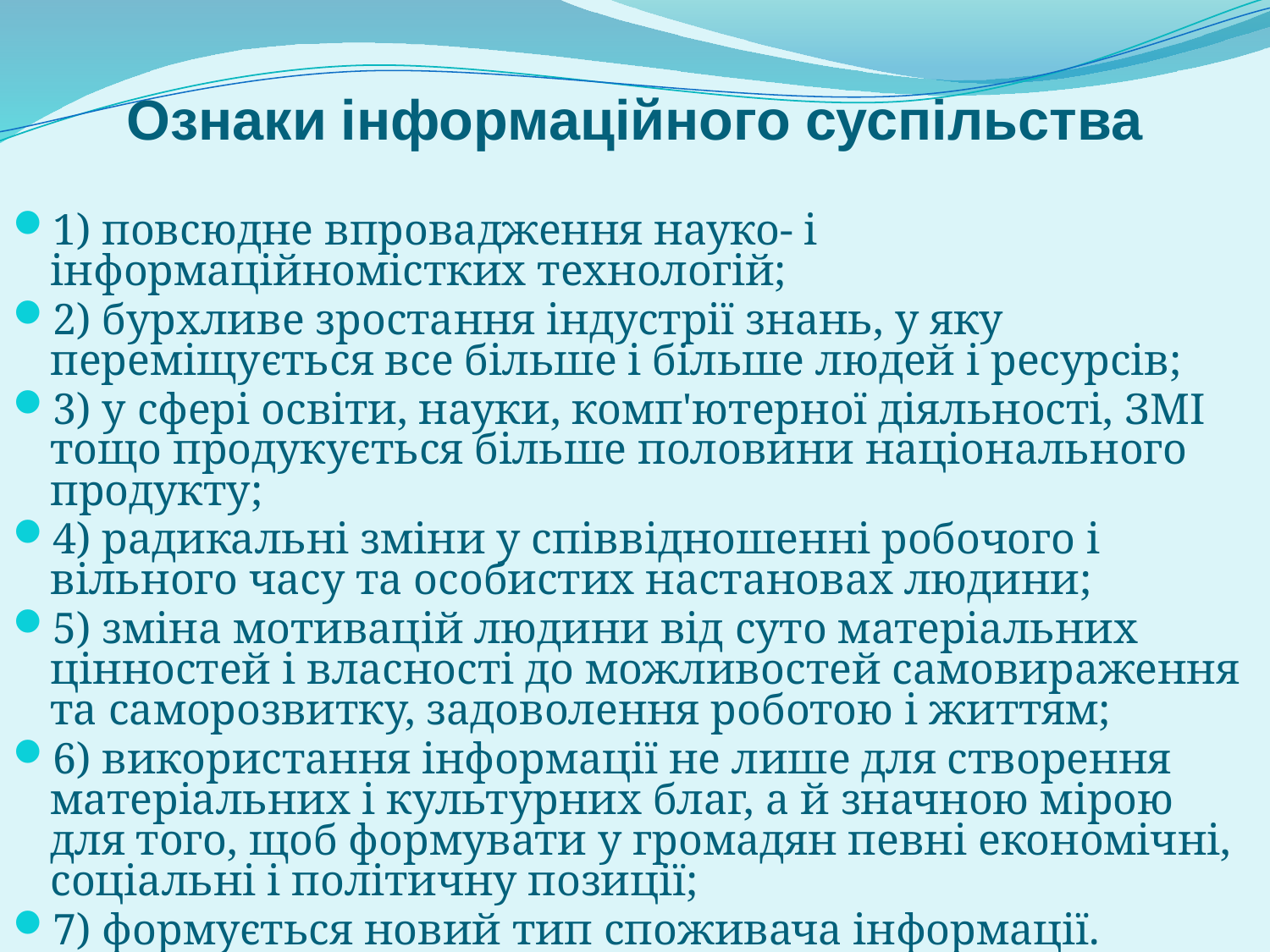

# Ознаки інформаційного суспільства
1) повсюдне впровадження науко- і інформаційномістких технологій;
2) бурхливе зростання індустрії знань, у яку переміщується все більше і більше людей і ресурсів;
3) у сфері освіти, науки, комп'ютерної діяльності, ЗМІ тощо продукується більше половини національного продукту;
4) радикальні зміни у співвідношенні робочого і вільного часу та особистих настановах людини;
5) зміна мотивацій людини від суто матеріальних цінностей і власності до можливостей самовираження та саморозвитку, задоволення роботою і життям;
6) використання інформації не лише для створення матеріальних і культурних благ, а й значною мірою для того, щоб формувати у громадян певні економічні, соціальні і політичну позиції;
7) формується новий тип споживача інформації.